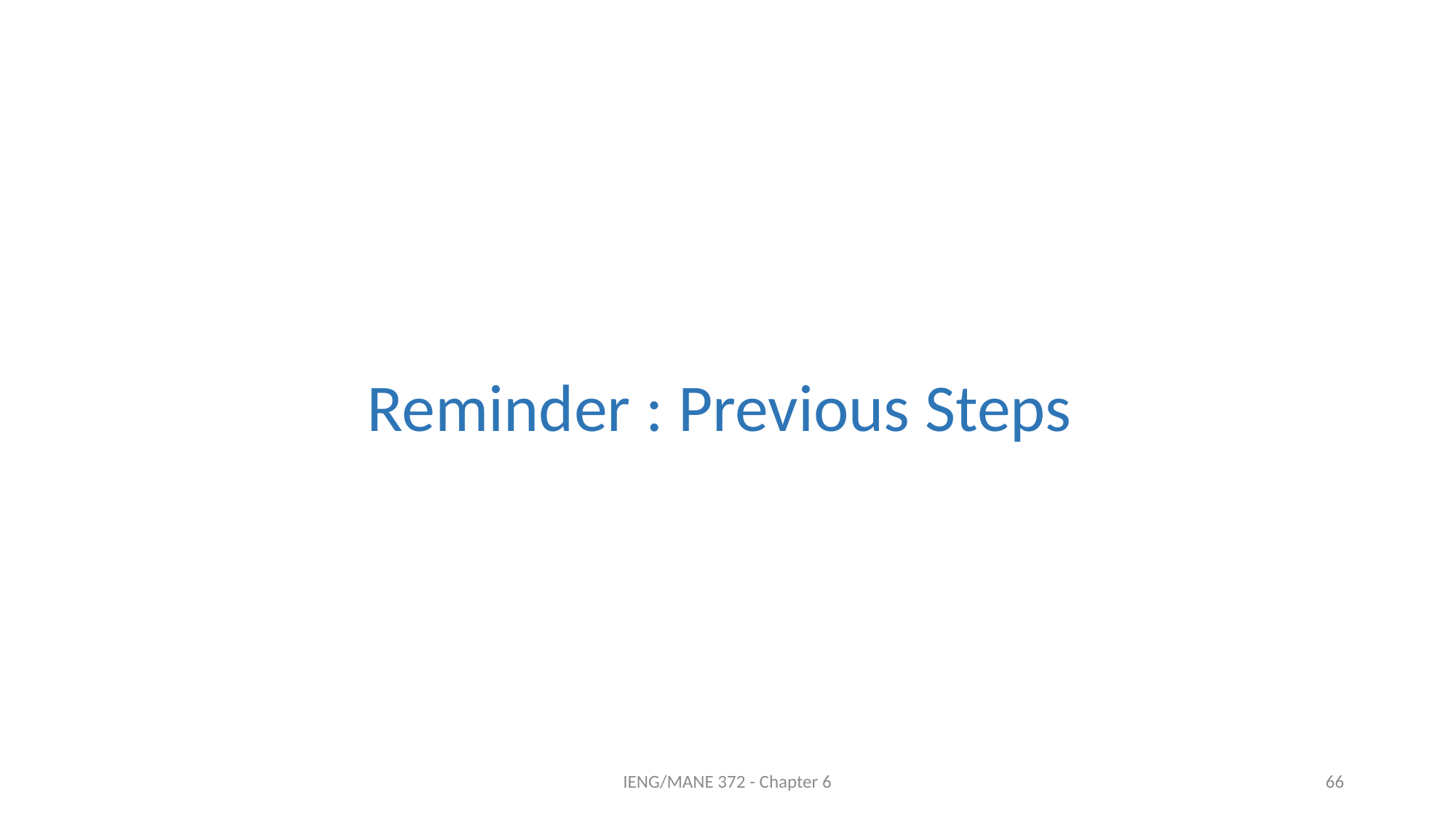

# Reminder : Previous Steps
IENG/MANE 372 - Chapter 6
66